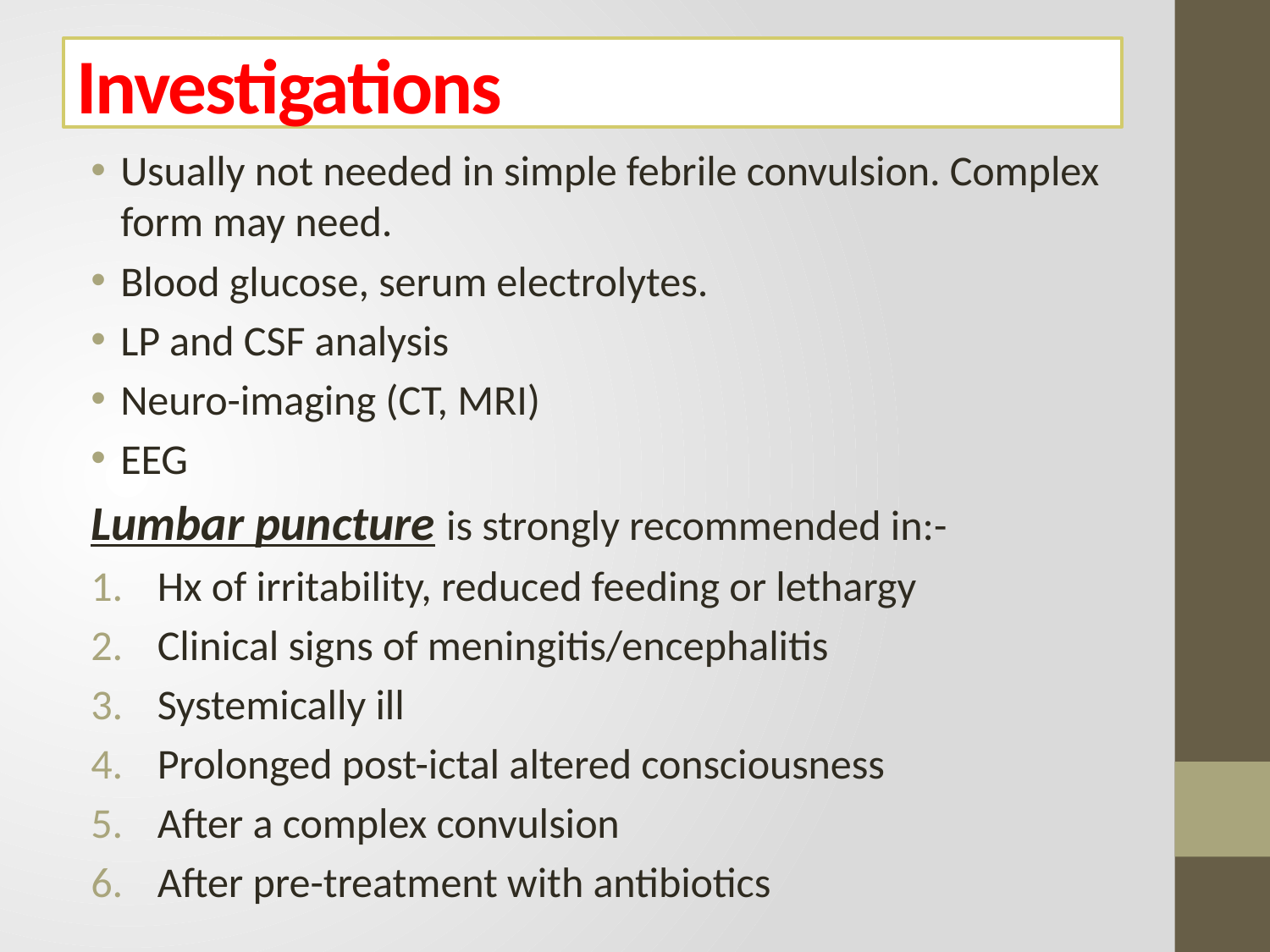

# Investigations
Usually not needed in simple febrile convulsion. Complex form may need.
Blood glucose, serum electrolytes.
LP and CSF analysis
Neuro-imaging (CT, MRI)
EEG
Lumbar puncture is strongly recommended in:-
Hx of irritability, reduced feeding or lethargy
Clinical signs of meningitis/encephalitis
Systemically ill
Prolonged post-ictal altered consciousness
After a complex convulsion
After pre-treatment with antibiotics